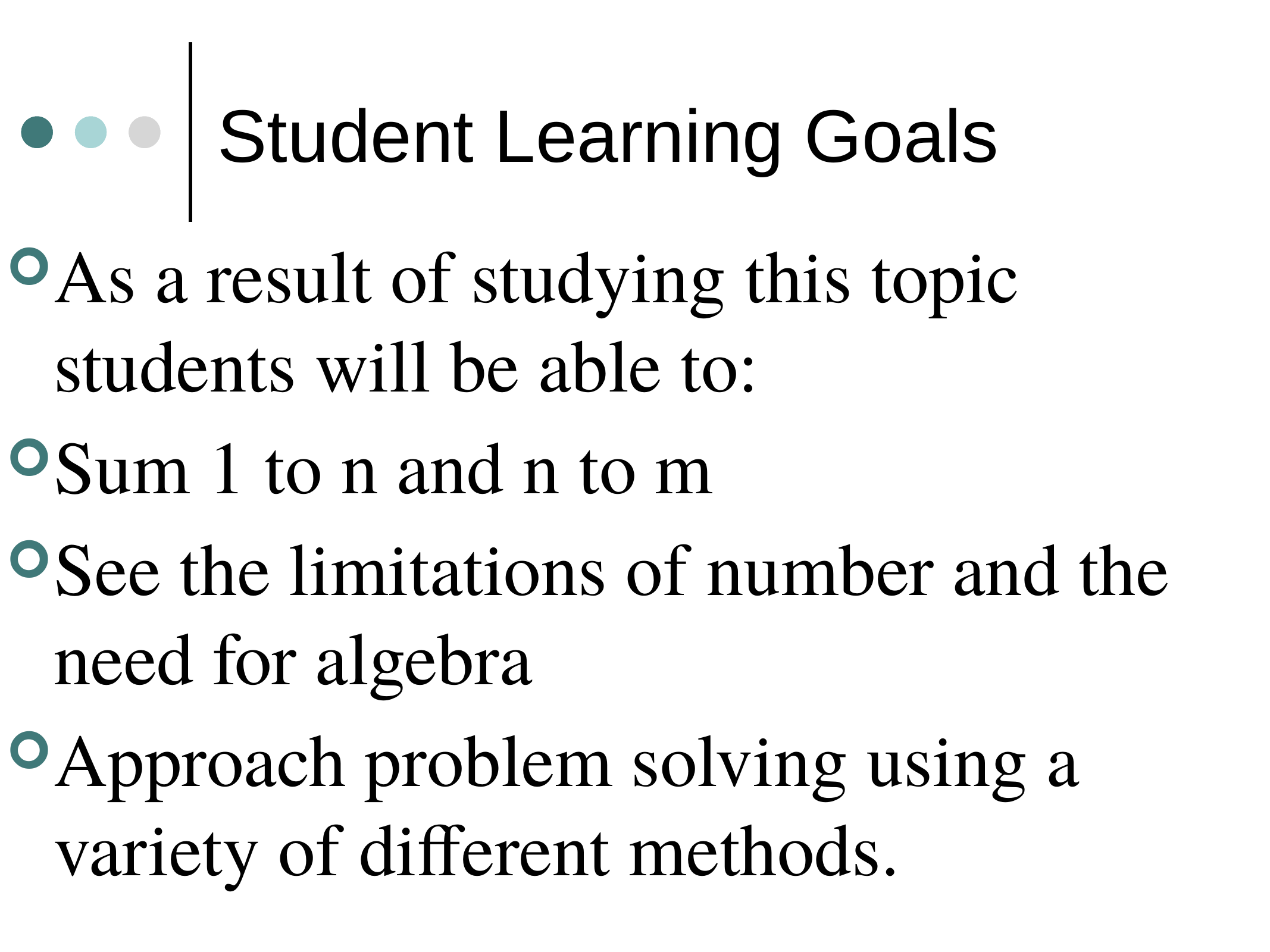

# Student Learning Goals

As a result of studying this topic students will be able to:
Sum 1 to n and n to m
See the limitations of number and the need for algebra
Approach problem solving using a variety of different methods.